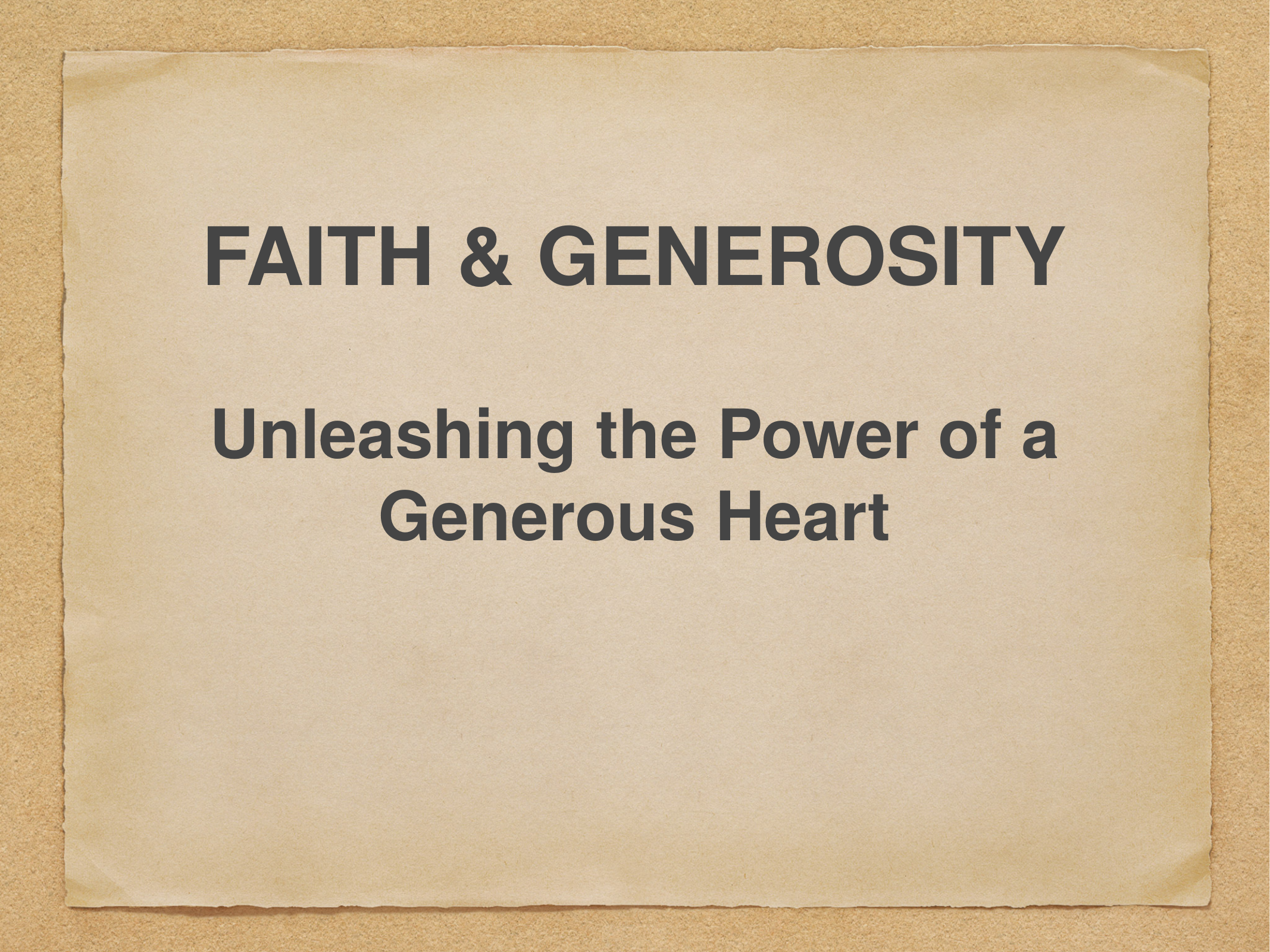

# FAITH & GENEROSITY

Unleashing the Power of a Generous Heart